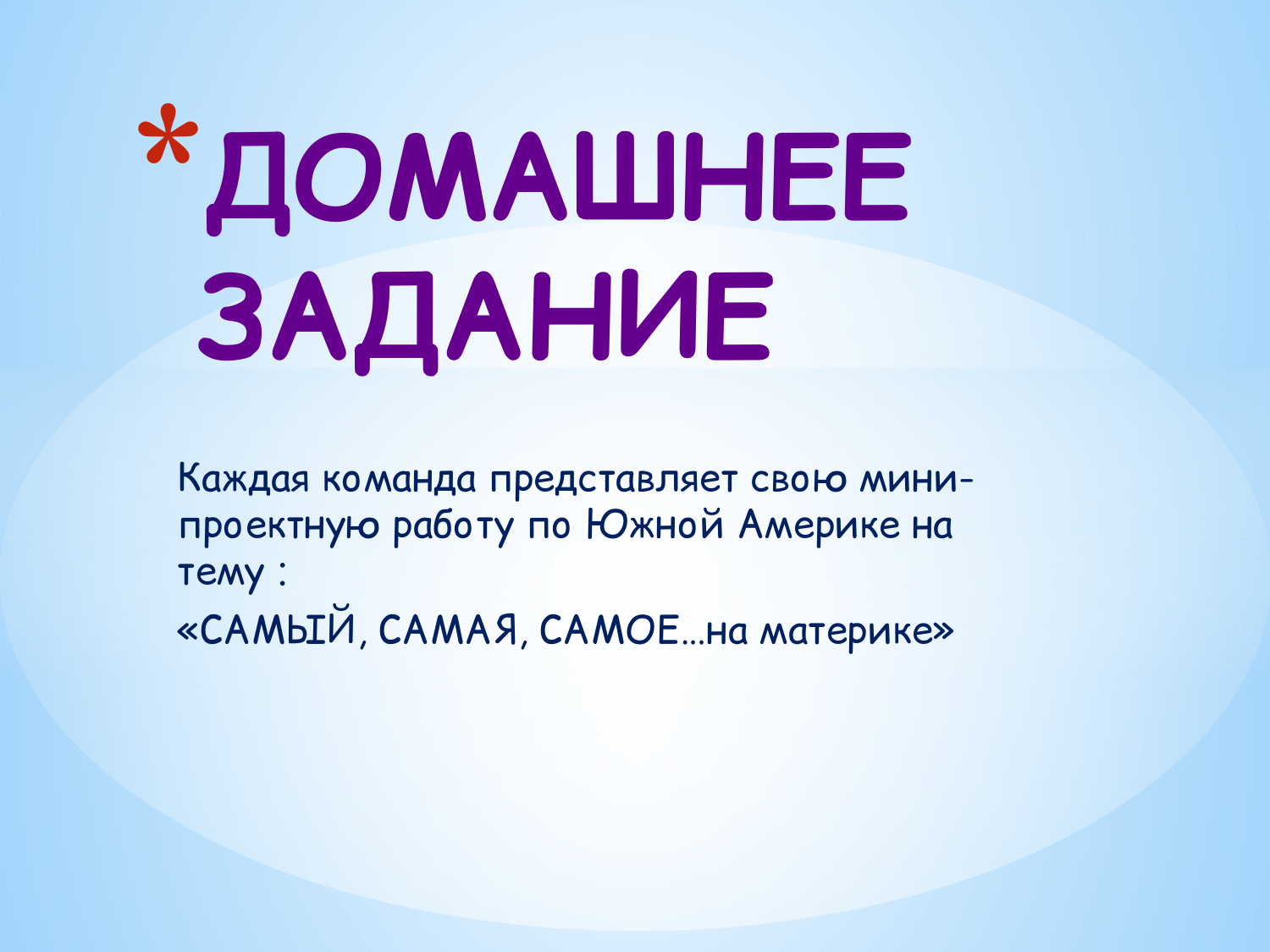

# ДОМАШНЕЕ ЗАДАНИЕ
Каждая команда представляет свою мини-проектную работу по Южной Америке на тему :
«САМЫЙ, САМАЯ, САМОЕ…на материке»